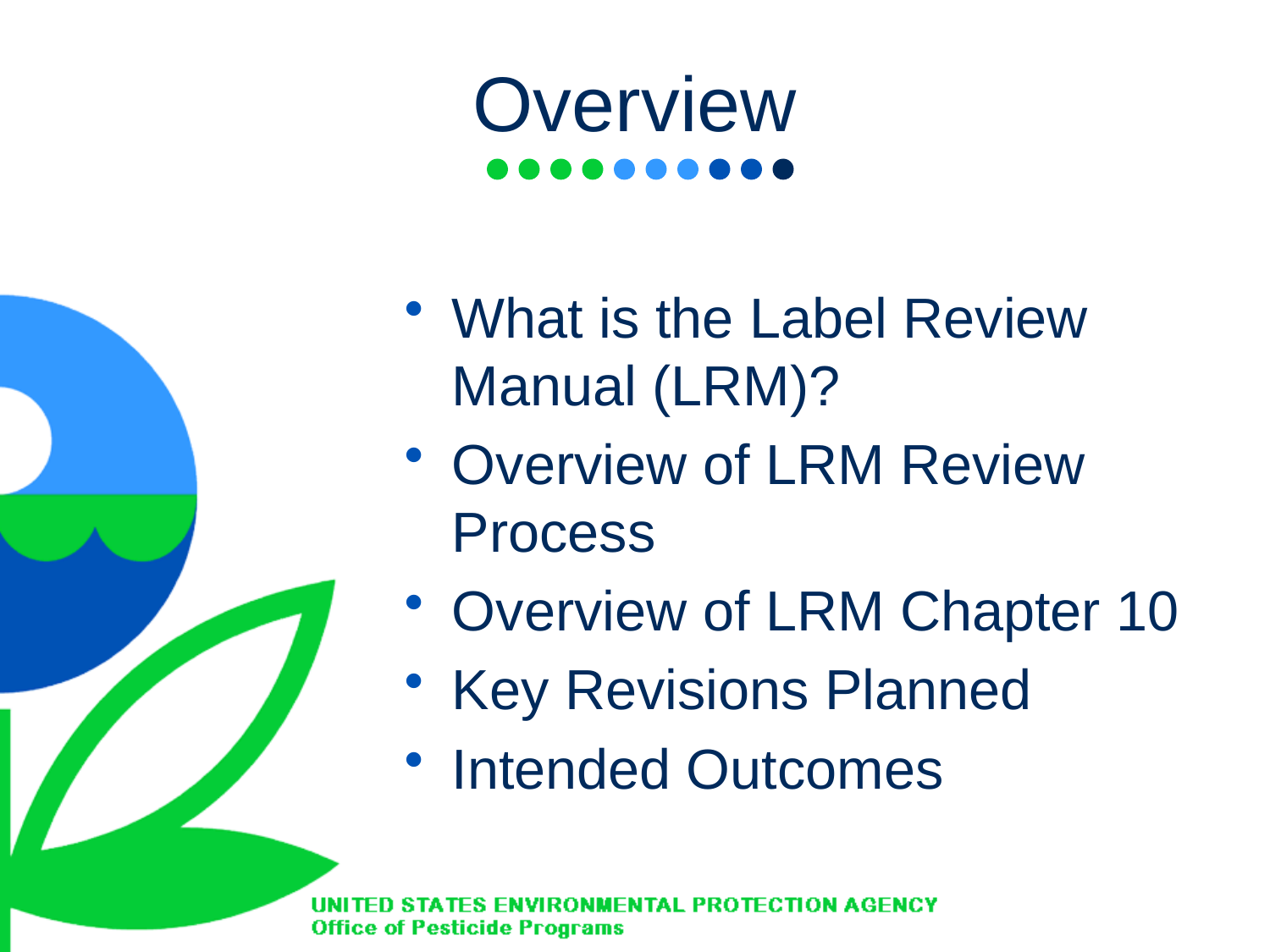

# Overview

What is the Label Review Manual (LRM)?
Overview of LRM Review Process
Overview of LRM Chapter 10
Key Revisions Planned
Intended Outcomes